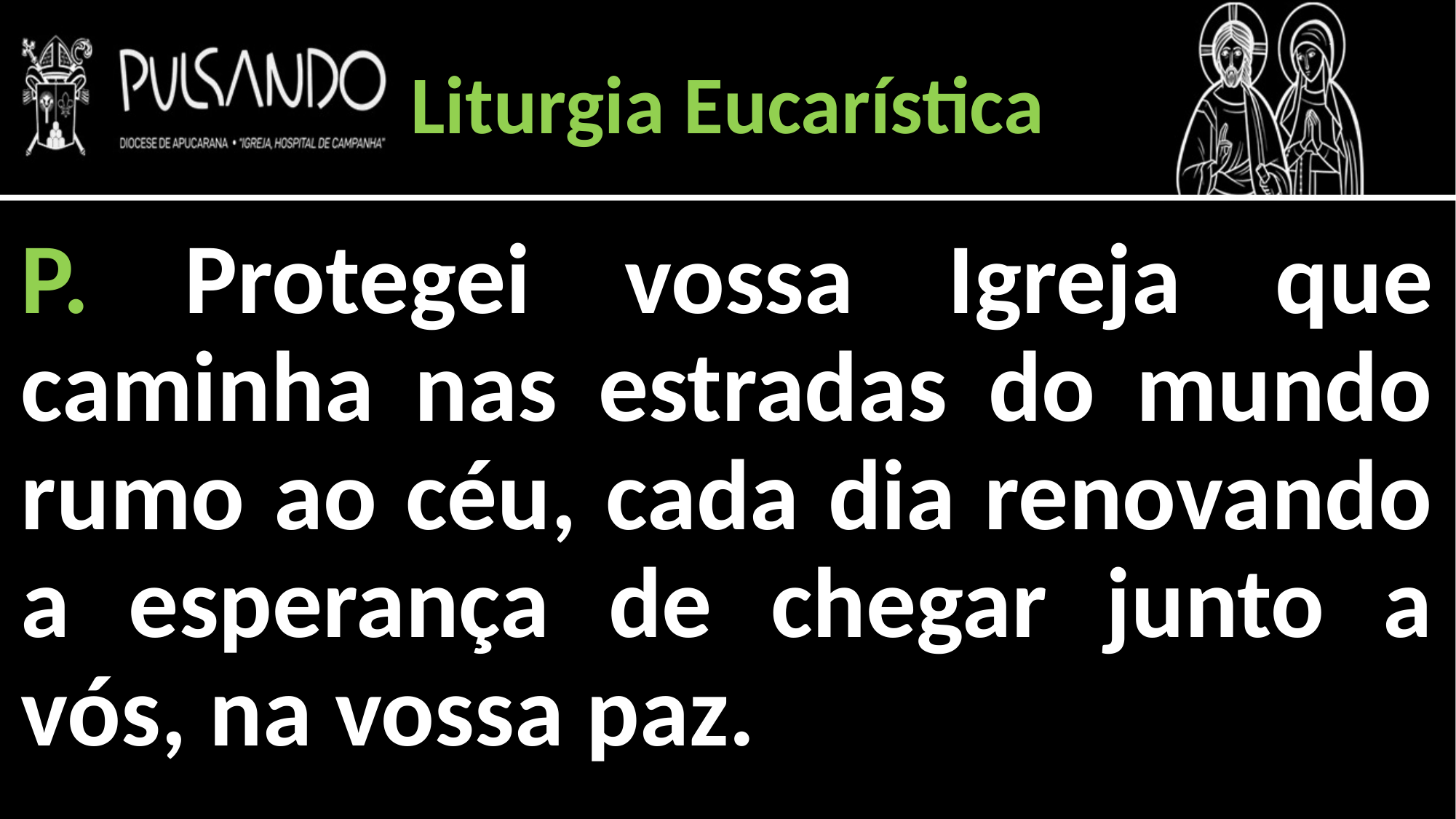

Liturgia Eucarística
P. Protegei vossa Igreja que caminha nas estradas do mundo rumo ao céu, cada dia renovando a esperança de chegar junto a vós, na vossa paz.